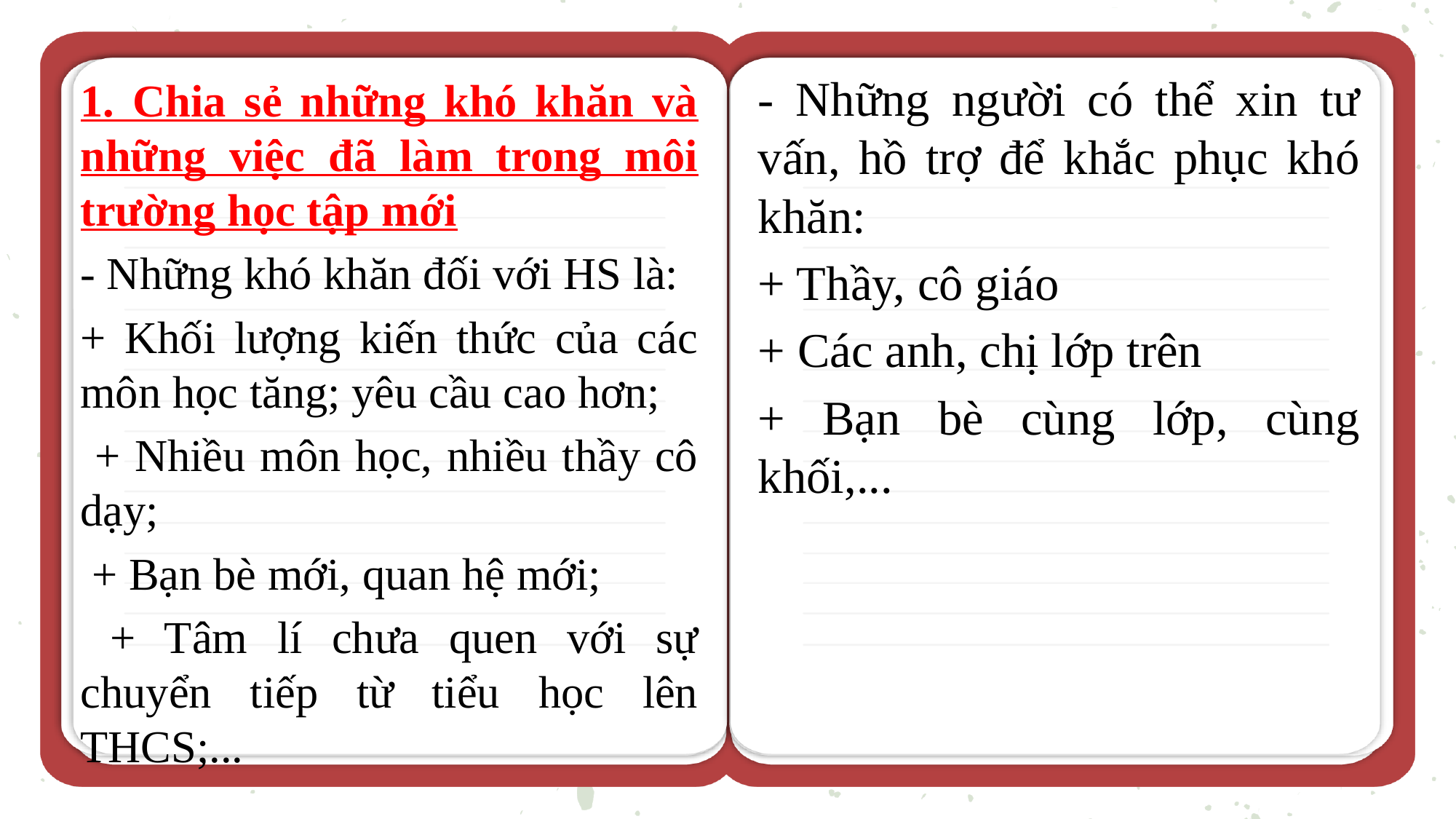

- Những người có thể xin tư vấn, hồ trợ để khắc phục khó khăn:
+ Thầy, cô giáo
+ Các anh, chị lớp trên
+ Bạn bè cùng lớp, cùng khối,...
1. Chia sẻ những khó khăn và những việc đã làm trong môi trường học tập mới
- Những khó khăn đối với HS là:
+ Khối lượng kiến thức của các môn học tăng; yêu cầu cao hơn;
 + Nhiều môn học, nhiều thầy cô dạy;
 + Bạn bè mới, quan hệ mới;
 + Tâm lí chưa quen với sự chuyển tiếp từ tiểu học lên THCS;...